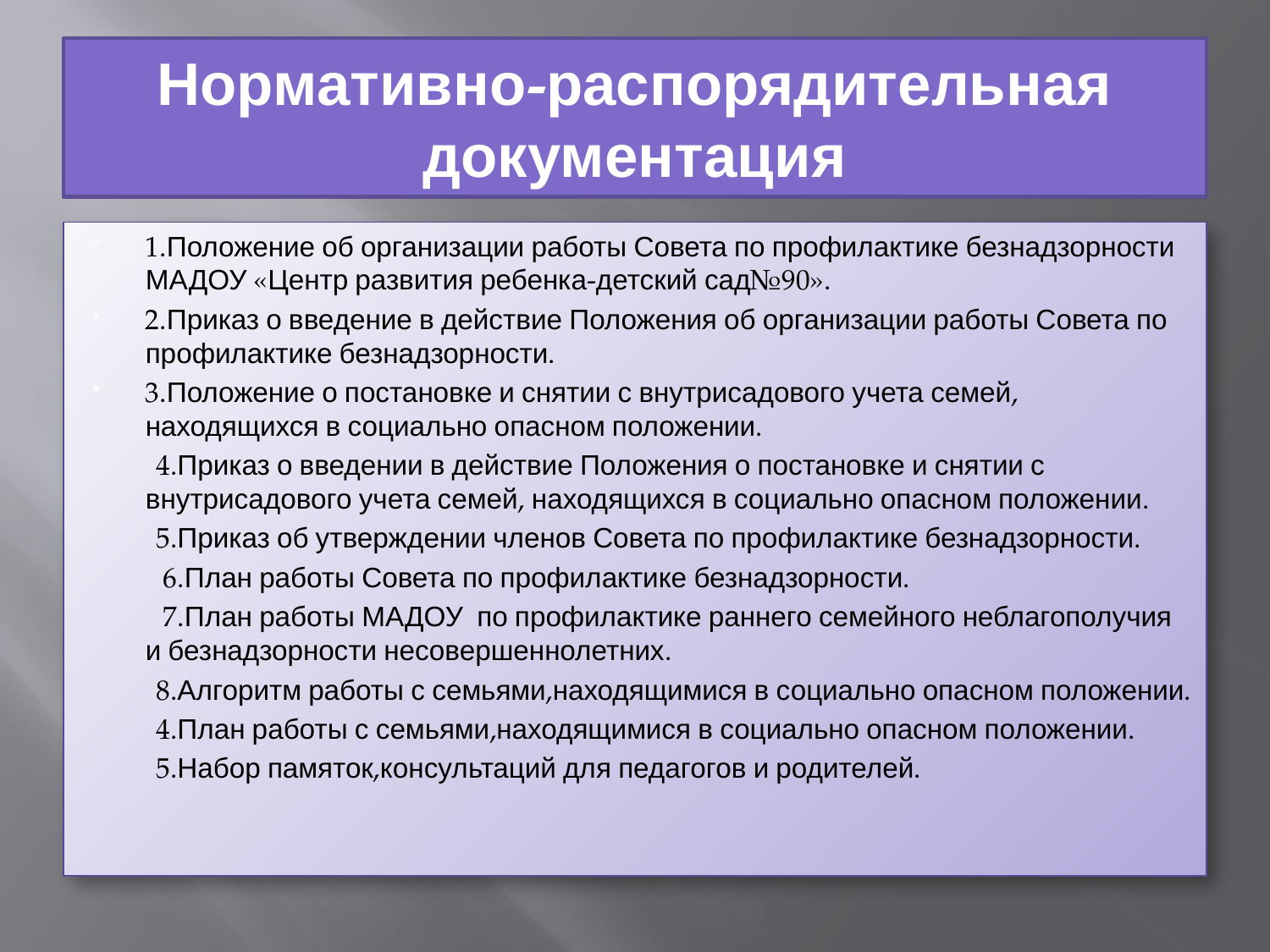

# Нормативно-распорядительная документация
1.Положение об организации работы Совета по профилактике безнадзорности МАДОУ «Центр развития ребенка-детский сад№90».
2.Приказ о введение в действие Положения об организации работы Совета по профилактике безнадзорности.
3.Положение о постановке и снятии с внутрисадового учета семей, находящихся в социально опасном положении.
         4.Приказ о введении в действие Положения о постановке и снятии с внутрисадового учета семей, находящихся в социально опасном положении.
         5.Приказ об утверждении членов Совета по профилактике безнадзорности.
          6.План работы Совета по профилактике безнадзорности.
          7.План работы МАДОУ  по профилактике раннего семейного неблагополучия и безнадзорности несовершеннолетних.
         8.Алгоритм работы с семьями,находящимися в социально опасном положении.
         4.План работы с семьями,находящимися в социально опасном положении.
         5.Набор памяток,консультаций для педагогов и родителей.